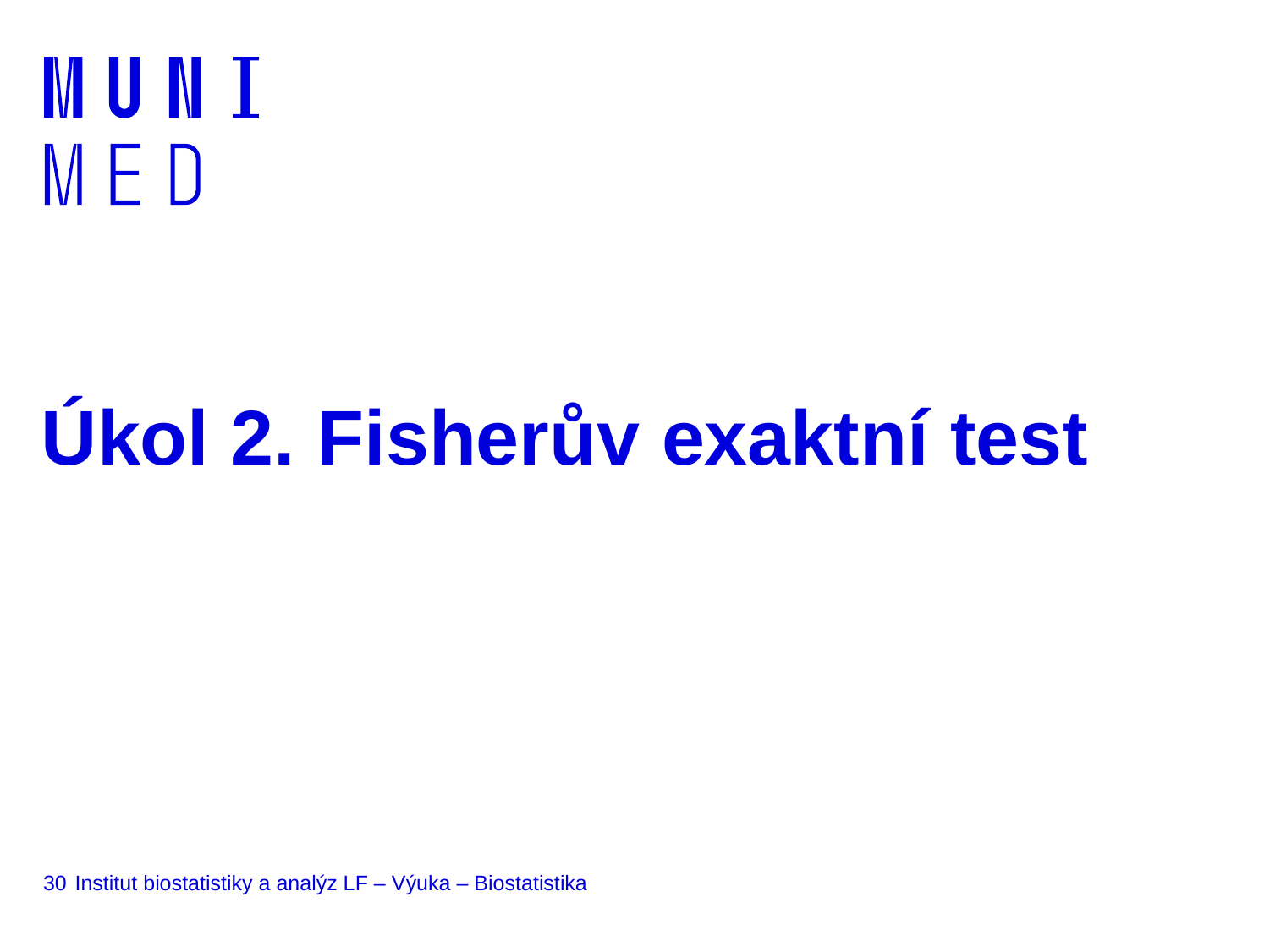

# Úkol 2. Fisherův exaktní test

30
Institut biostatistiky a analýz LF – Výuka – Biostatistika